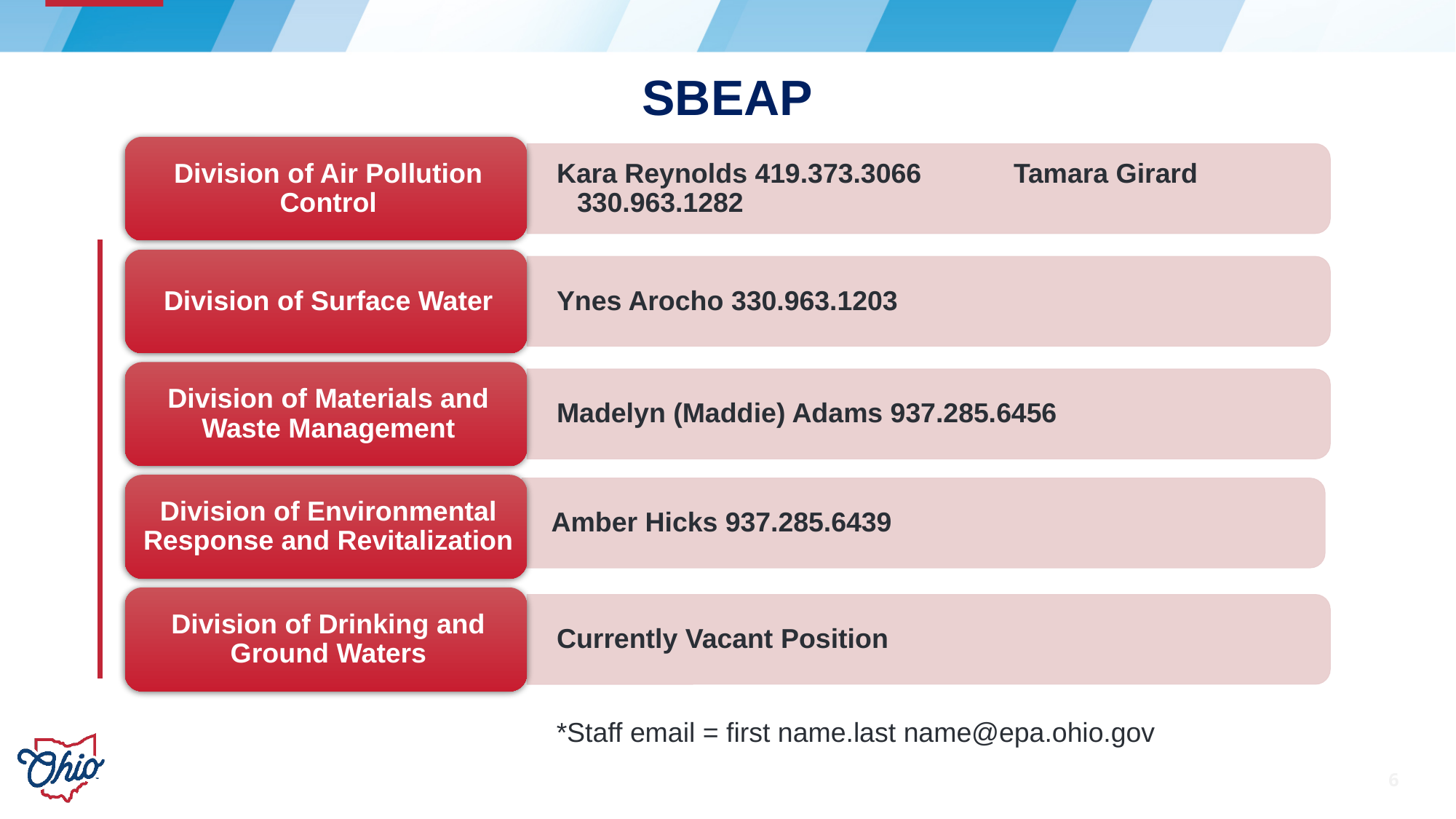

# SBEAP
Kara Reynolds 419.373.3066	Tamara Girard 330.963.1282
Division of Air Pollution Control
Ynes Arocho 330.963.1203
Division of Surface Water
Madelyn (Maddie) Adams 937.285.6456
Division of Materials and Waste Management
Amber Hicks 937.285.6439
Division of Environmental Response and Revitalization
Currently Vacant Position
Division of Drinking and Ground Waters
*Staff email = first name.last name@epa.ohio.gov
6